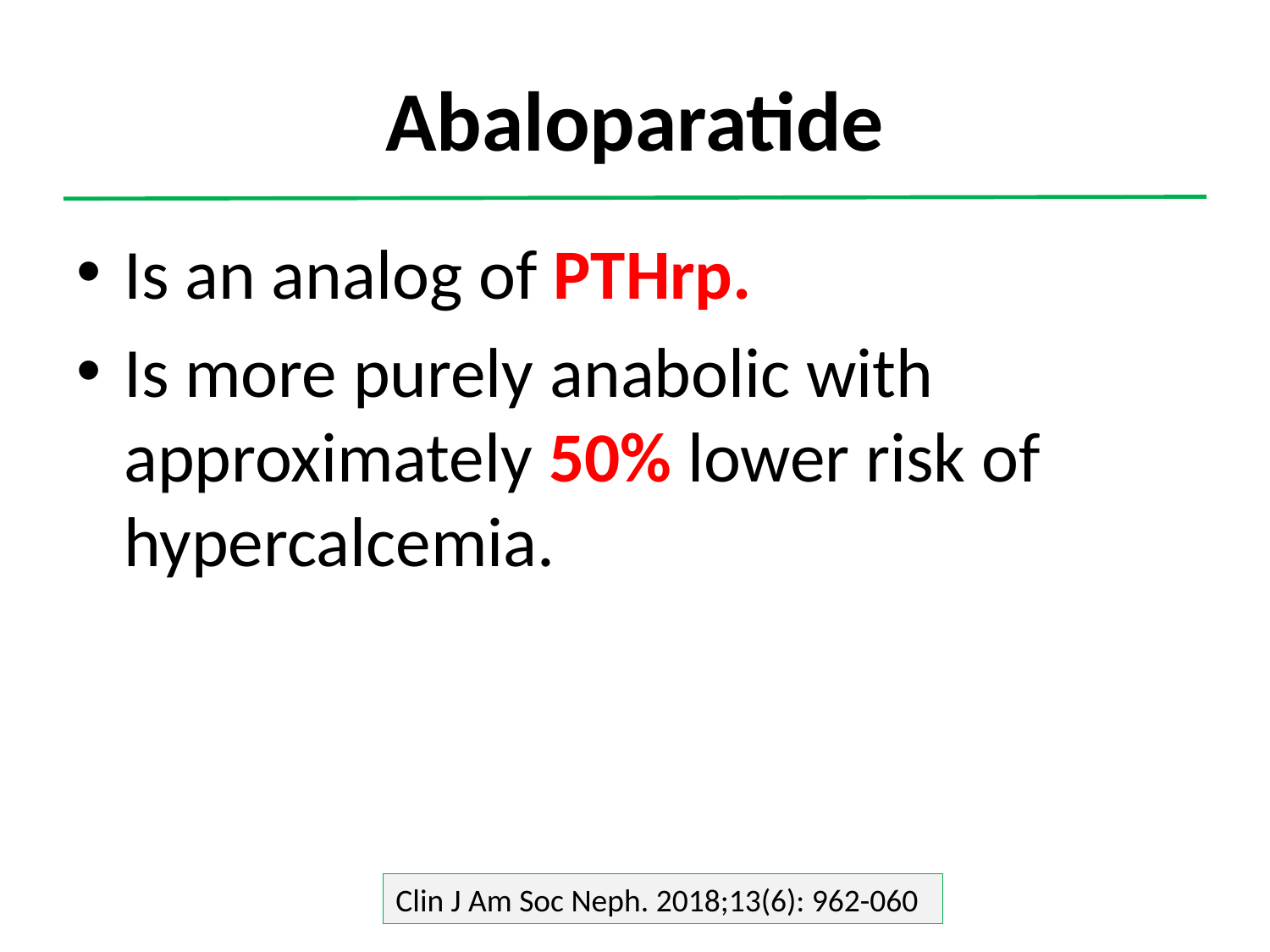

# Abaloparatide
Is an analog of PTHrp.
Is more purely anabolic with approximately 50% lower risk of hypercalcemia.
Clin J Am Soc Neph. 2018;13(6): 962-060
49